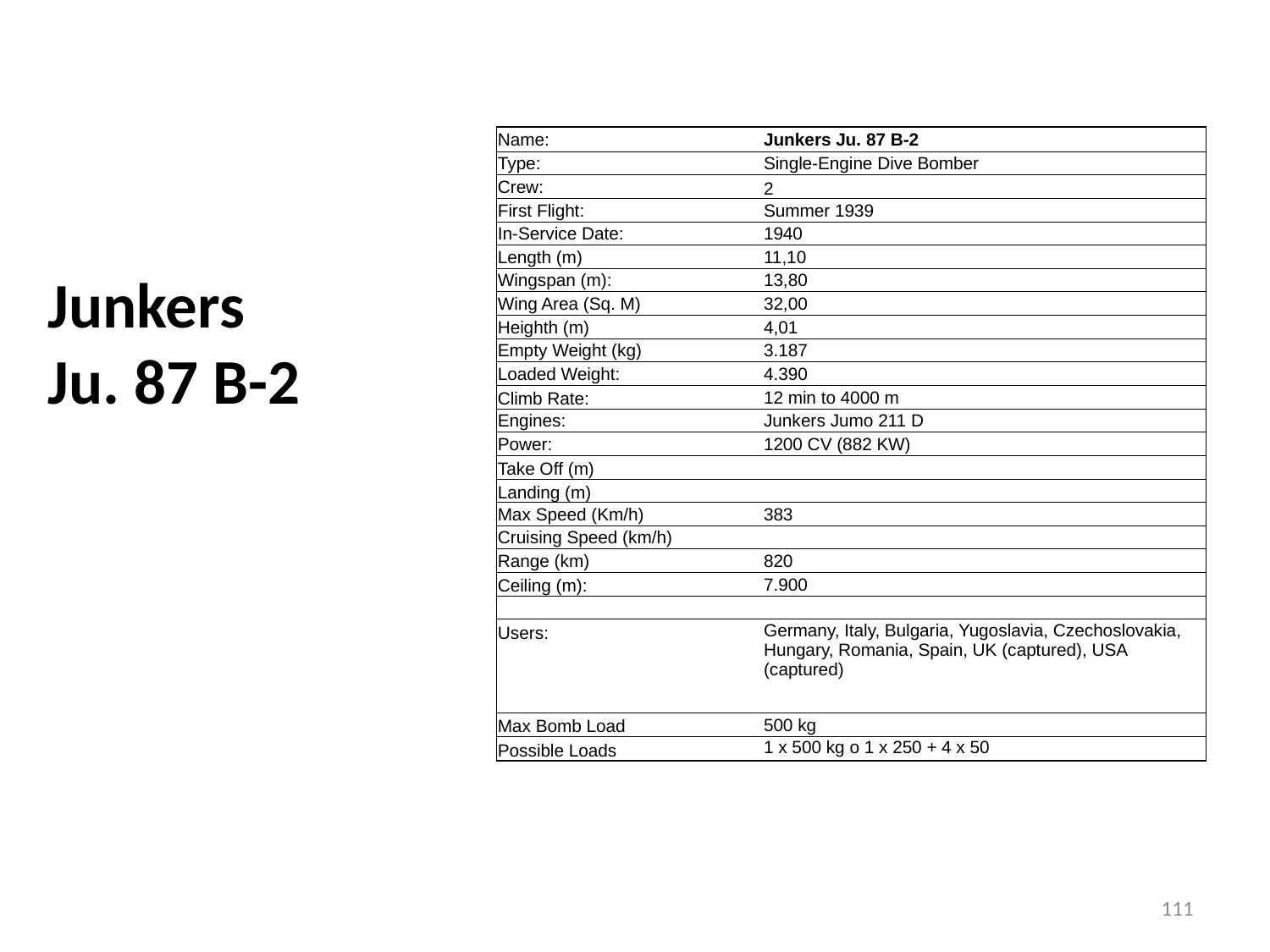

| Name: |  |  | Junkers Ju. 87 B-2 |  |  |  |  |
| --- | --- | --- | --- | --- | --- | --- | --- |
| Type: |  |  | Single-Engine Dive Bomber |  |  |  |  |
| Crew: |  |  | 2 |  |  |  |  |
| First Flight: |  |  | Summer 1939 |  |  |  |  |
| In-Service Date: |  |  | 1940 |  |  |  |  |
| Length (m) |  |  | 11,10 |  |  |  |  |
| Wingspan (m): |  |  | 13,80 |  |  |  |  |
| Wing Area (Sq. M) |  |  | 32,00 |  |  |  |  |
| Heighth (m) |  |  | 4,01 |  |  |  |  |
| Empty Weight (kg) |  |  | 3.187 |  |  |  |  |
| Loaded Weight: |  |  | 4.390 |  |  |  |  |
| Climb Rate: |  |  | 12 min to 4000 m |  |  |  |  |
| Engines: |  |  | Junkers Jumo 211 D |  |  |  |  |
| Power: |  |  | 1200 CV (882 KW) |  |  |  |  |
| Take Off (m) |  |  |  |  |  |  |  |
| Landing (m) |  |  |  |  |  |  |  |
| Max Speed (Km/h) |  |  | 383 |  |  |  |  |
| Cruising Speed (km/h) |  |  |  |  |  |  |  |
| Range (km) |  |  | 820 |  |  |  |  |
| Ceiling (m): |  |  | 7.900 |  |  |  |  |
|  |  |  |  |  |  |  |  |
| Users: |  |  | Germany, Italy, Bulgaria, Yugoslavia, Czechoslovakia, Hungary, Romania, Spain, UK (captured), USA (captured) |  |  |  |  |
|  |  |  |  |  |  |  |  |
|  |  |  |  |  |  |  |  |
|  |  |  |  |  |  |  |  |
| Max Bomb Load |  |  | 500 kg |  |  |  |  |
| Possible Loads |  |  | 1 x 500 kg o 1 x 250 + 4 x 50 |  |  |  |  |
# Junkers Ju. 87 B-2
111